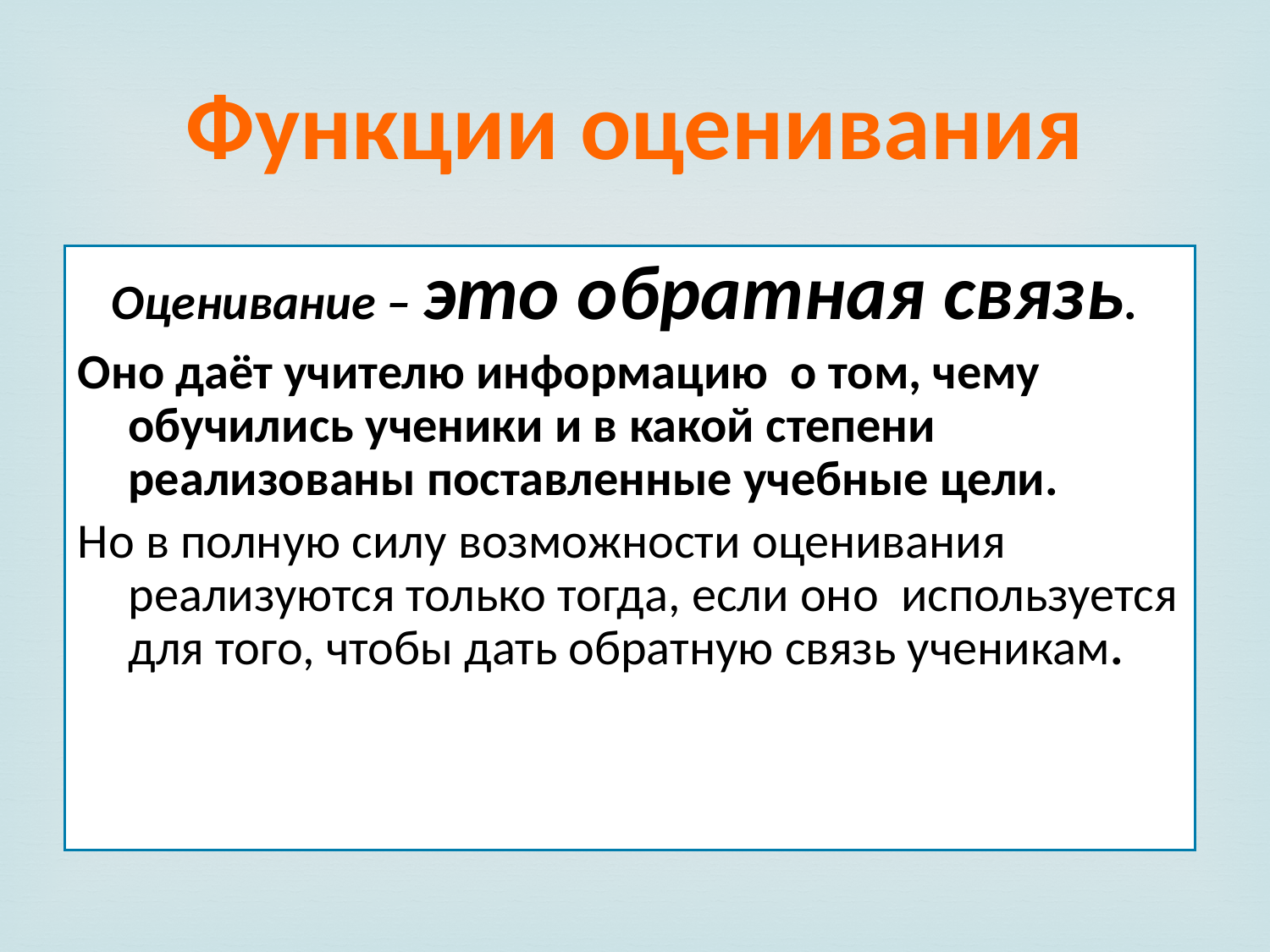

Функции оценивания
   Оценивание – это обратная связь.
Оно даёт учителю информацию  о том, чему  обучились ученики и в какой степени  реализованы поставленные учебные цели.
Но в полную силу возможности оценивания реализуются только тогда, если оно  используется для того, чтобы дать обратную связь ученикам.
.